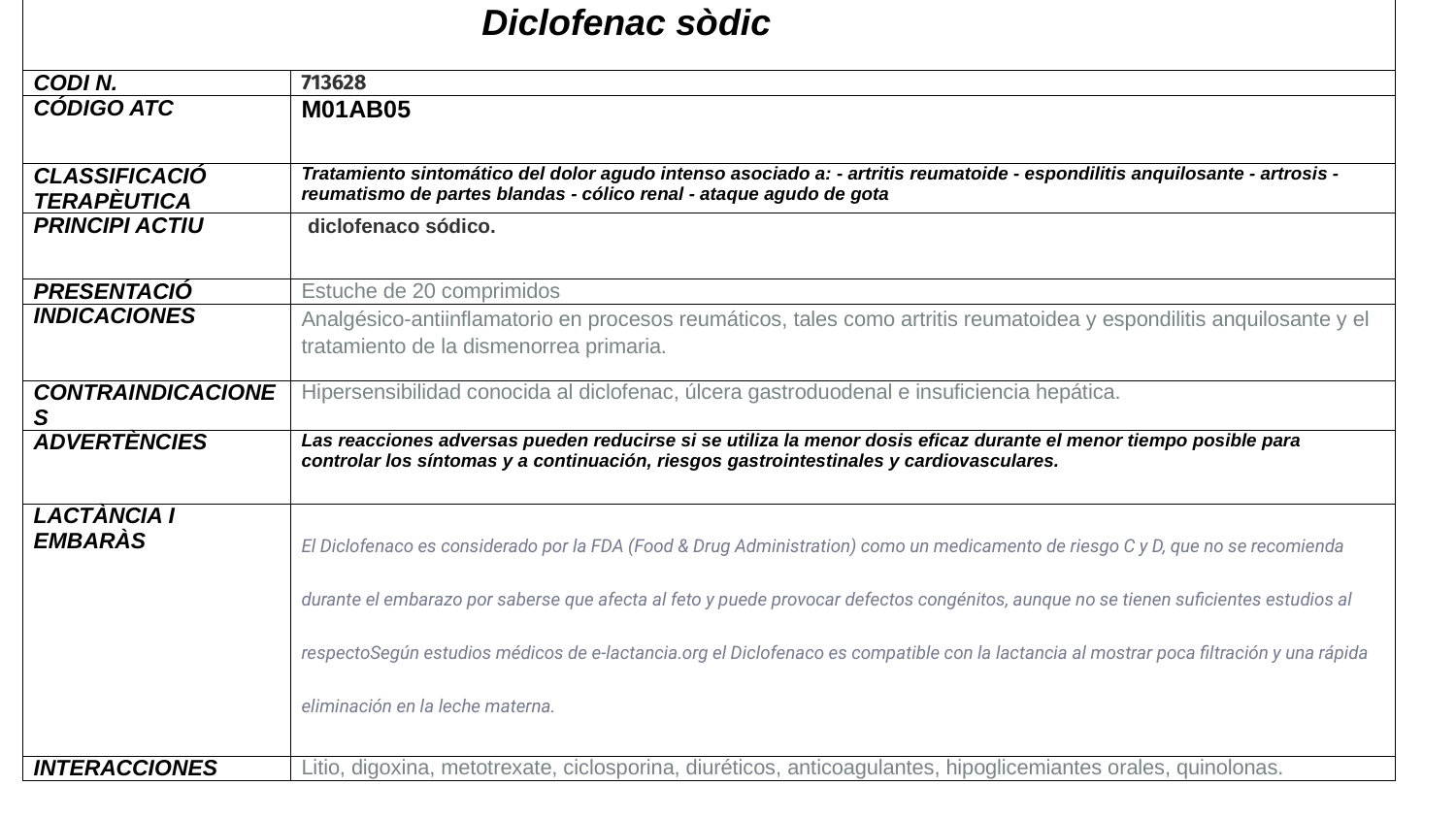

| Diclofenac sòdic |  |
| --- | --- |
| CODI N. | 713628 |
| CÓDIGO ATC | M01AB05 |
| CLASSIFICACIÓ TERAPÈUTICA | Tratamiento sintomático del dolor agudo intenso asociado a: - artritis reumatoide - espondilitis anquilosante - artrosis - reumatismo de partes blandas - cólico renal - ataque agudo de gota |
| PRINCIPI ACTIU | diclofenaco sódico. |
| PRESENTACIÓ | Estuche de 20 comprimidos |
| INDICACIONES | Analgésico-antiinflamatorio en procesos reumáticos, tales como artritis reumatoidea y espondilitis anquilosante y el tratamiento de la dismenorrea primaria. |
| CONTRAINDICACIONES | Hipersensibilidad conocida al diclofenac, úlcera gastroduodenal e insuficiencia hepática. |
| ADVERTÈNCIES | Las reacciones adversas pueden reducirse si se utiliza la menor dosis eficaz durante el menor tiempo posible para controlar los síntomas y a continuación, riesgos gastrointestinales y cardiovasculares. |
| LACTÀNCIA I EMBARÀS | El Diclofenaco es considerado por la FDA (Food & Drug Administration) como un medicamento de riesgo C y D, que no se recomienda durante el embarazo por saberse que afecta al feto y puede provocar defectos congénitos, aunque no se tienen suficientes estudios al respectoSegún estudios médicos de e-lactancia.org el Diclofenaco es compatible con la lactancia al mostrar poca filtración y una rápida eliminación en la leche materna. |
| INTERACCIONES | Litio, digoxina, metotrexate, ciclosporina, diuréticos, anticoagulantes, hipoglicemiantes orales, quinolonas. |